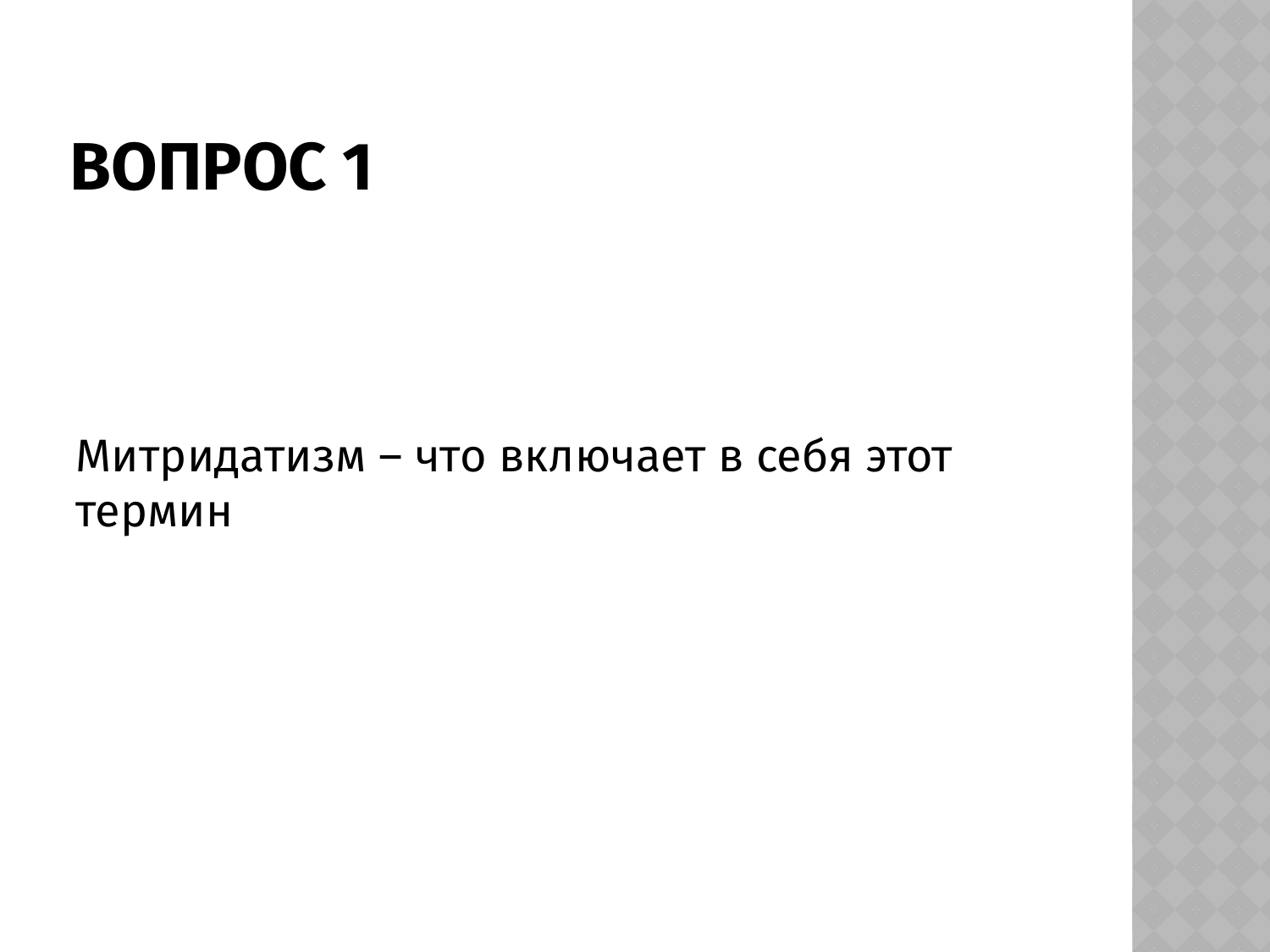

# Вопрос 1

Митридатизм – что включает в себя этот термин